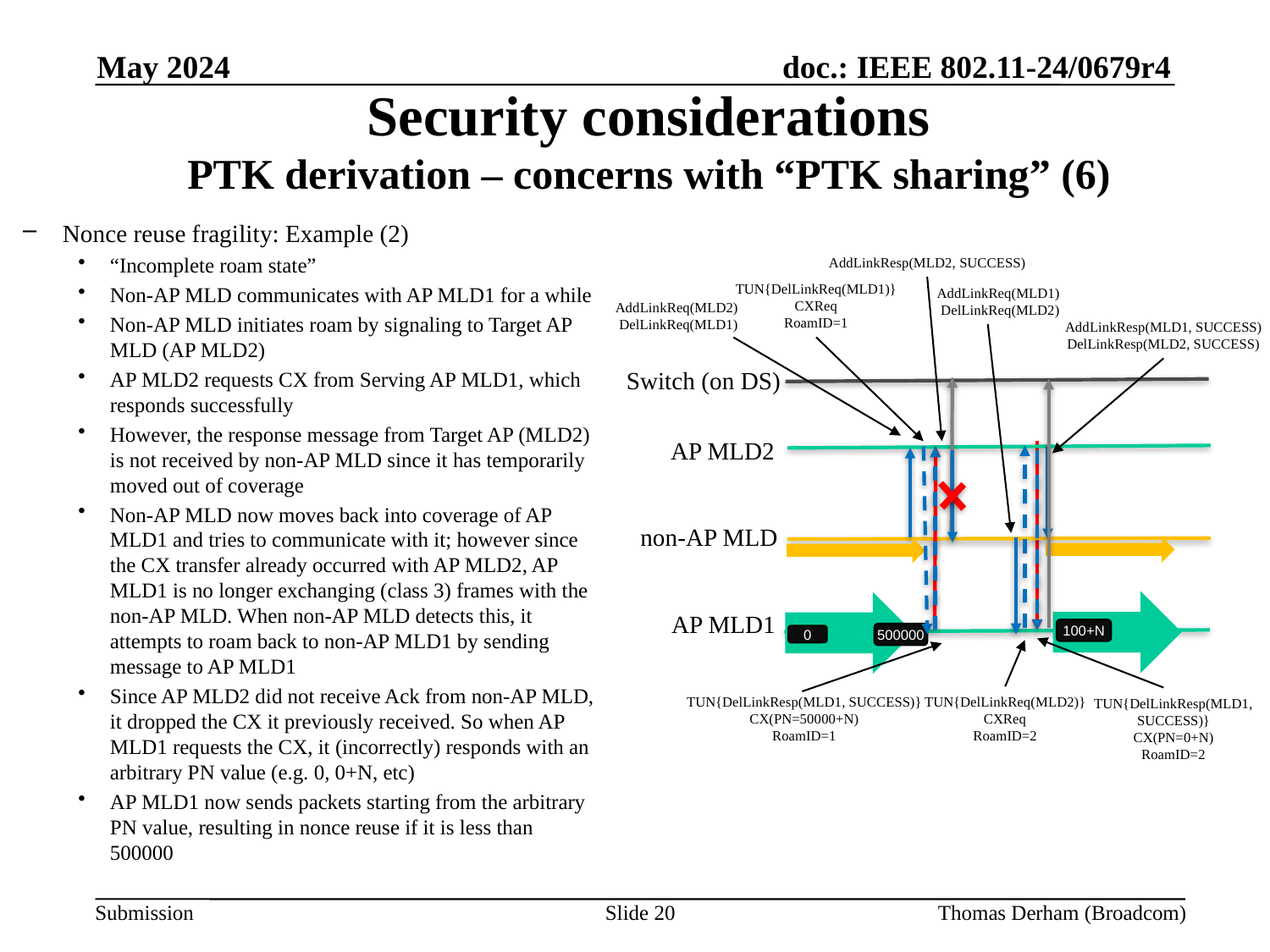

May 2024
# Security considerations PTK derivation – concerns with “PTK sharing” (6)
Nonce reuse fragility: Example (2)
“Incomplete roam state”
Non-AP MLD communicates with AP MLD1 for a while
Non-AP MLD initiates roam by signaling to Target AP MLD (AP MLD2)
AP MLD2 requests CX from Serving AP MLD1, which responds successfully
However, the response message from Target AP (MLD2) is not received by non-AP MLD since it has temporarily moved out of coverage
Non-AP MLD now moves back into coverage of AP MLD1 and tries to communicate with it; however since the CX transfer already occurred with AP MLD2, AP MLD1 is no longer exchanging (class 3) frames with the non-AP MLD. When non-AP MLD detects this, it attempts to roam back to non-AP MLD1 by sending message to AP MLD1
Since AP MLD2 did not receive Ack from non-AP MLD, it dropped the CX it previously received. So when AP MLD1 requests the CX, it (incorrectly) responds with an arbitrary PN value (e.g. 0, 0+N, etc)
AP MLD1 now sends packets starting from the arbitrary PN value, resulting in nonce reuse if it is less than 500000
AddLinkResp(MLD2, SUCCESS)
TUN{DelLinkReq(MLD1)}
CXReq
RoamID=1
AddLinkReq(MLD1)
DelLinkReq(MLD2)
AddLinkReq(MLD2)
DelLinkReq(MLD1)
AddLinkResp(MLD1, SUCCESS)
DelLinkResp(MLD2, SUCCESS)
Switch (on DS)
AP MLD2
non-AP MLD

AP MLD1
100+N
500000
0
TUN{DelLinkReq(MLD2)}
CXReq
RoamID=2
TUN{DelLinkResp(MLD1, SUCCESS)}
CX(PN=50000+N)
RoamID=1
TUN{DelLinkResp(MLD1, SUCCESS)}
CX(PN=0+N)
RoamID=2
Slide 20
Thomas Derham (Broadcom)